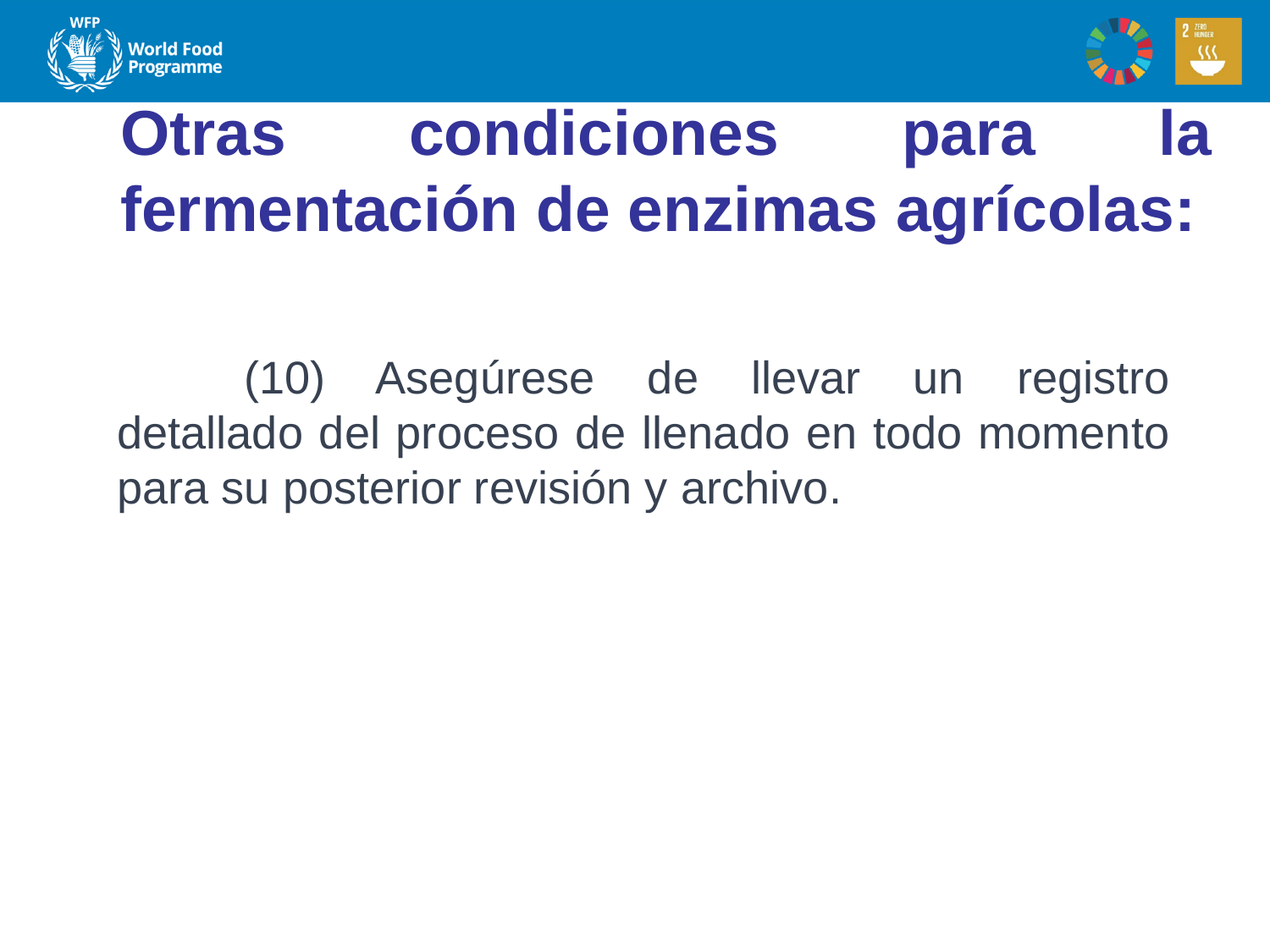

Otras condiciones para la fermentación de enzimas agrícolas:
	(10) Asegúrese de llevar un registro detallado del proceso de llenado en todo momento para su posterior revisión y archivo.